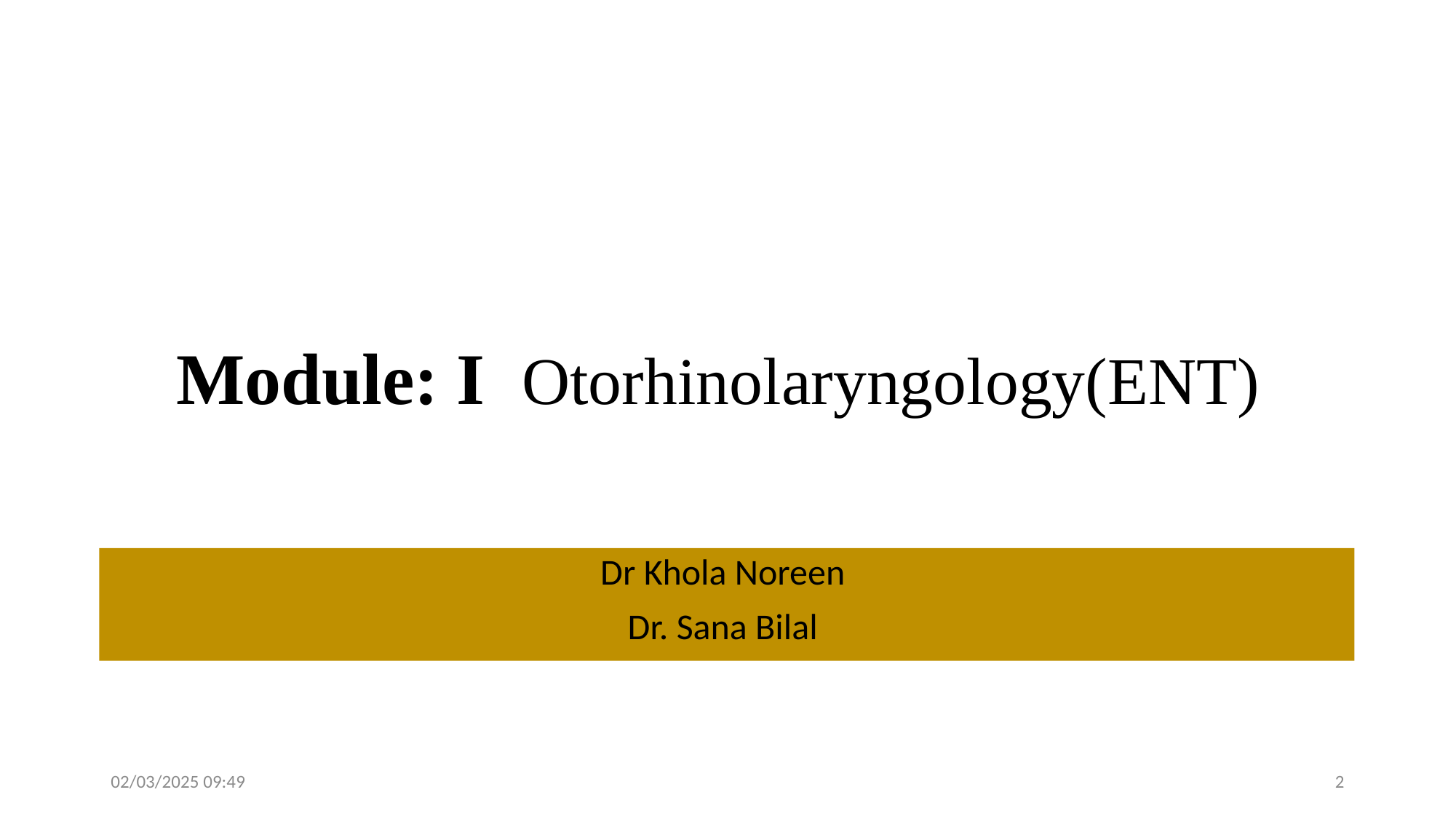

# Module: I  Otorhinolaryngology(ENT)
Dr Khola Noreen
Dr. Sana Bilal
02/03/2025 09:49
2